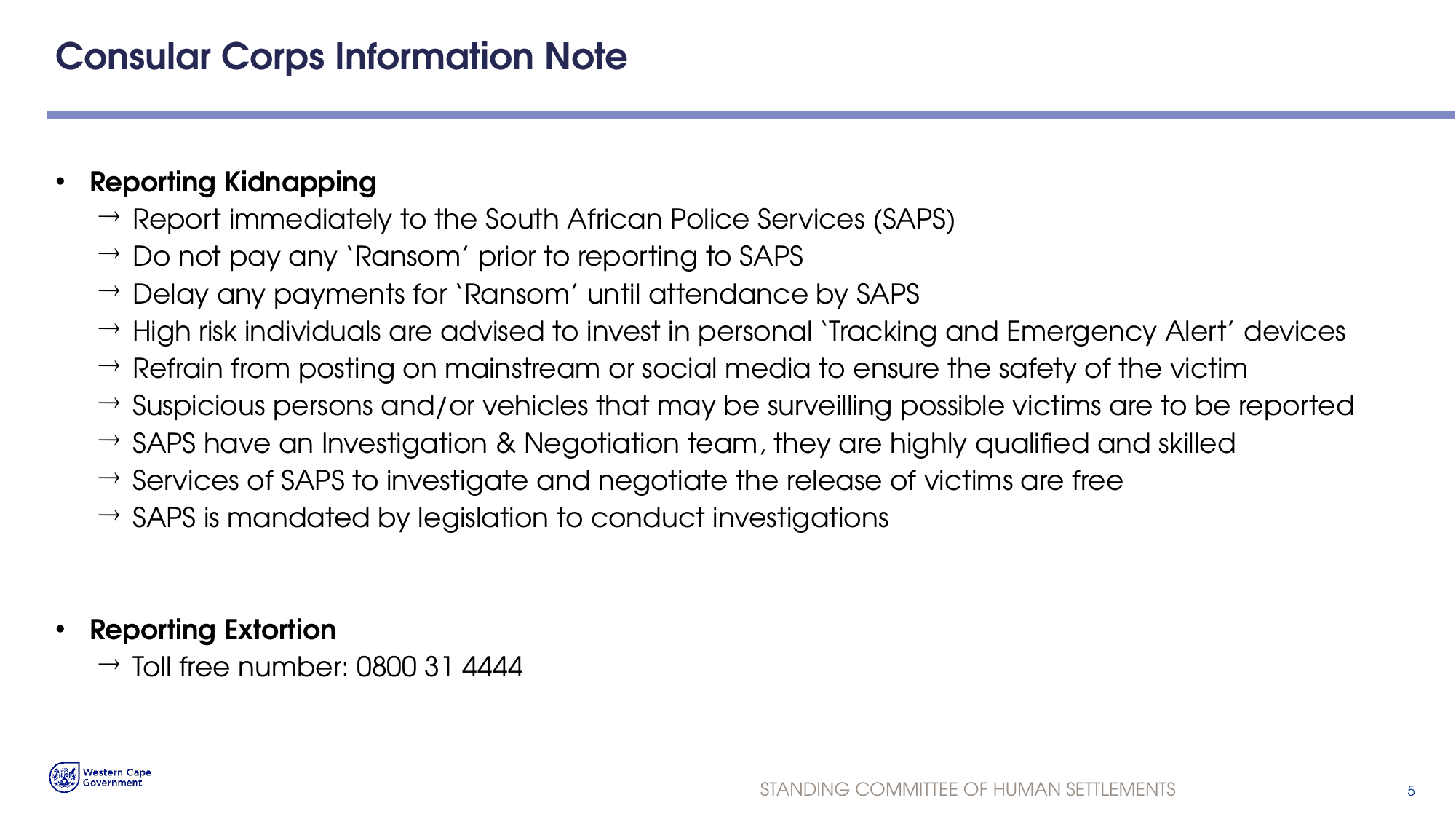

# Consular Corps Information Note

Reporting Kidnapping
Report immediately to the South African Police Services (SAPS)
Do not pay any ‘Ransom’ prior to reporting to SAPS
Delay any payments for ‘Ransom’ until attendance by SAPS
High risk individuals are advised to invest in personal ‘Tracking and Emergency Alert’ devices
Refrain from posting on mainstream or social media to ensure the safety of the victim
Suspicious persons and/or vehicles that may be surveilling possible victims are to be reported
SAPS have an Investigation & Negotiation team, they are highly qualified and skilled
Services of SAPS to investigate and negotiate the release of victims are free
SAPS is mandated by legislation to conduct investigations

Reporting Extortion
Toll free number: 0800 31 4444
STANDING COMMITTEE OF HUMAN SETTLEMENTS
5